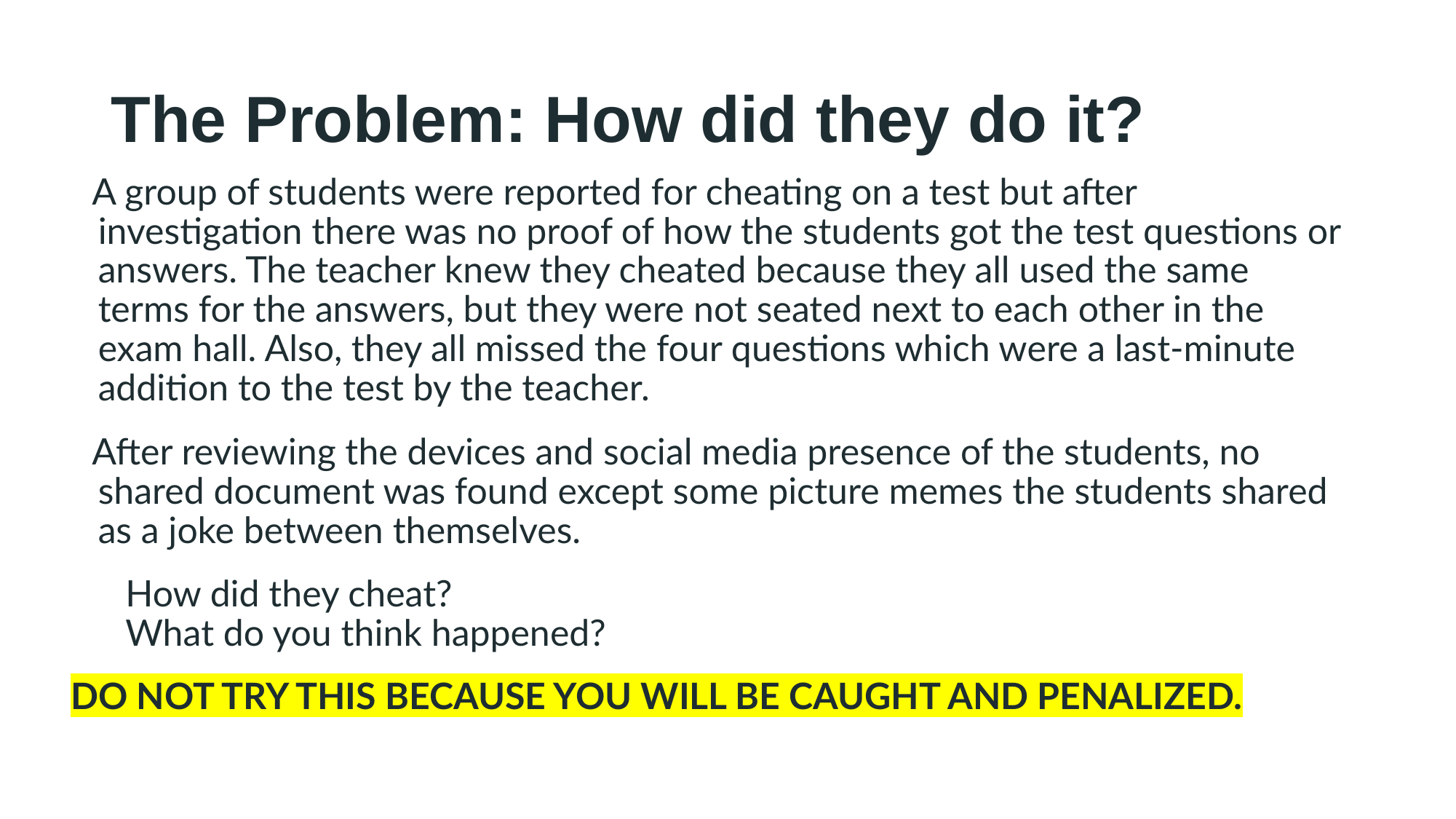

# The Problem: How did they do it?
A group of students were reported for cheating on a test but after investigation there was no proof of how the students got the test questions or answers. The teacher knew they cheated because they all used the same terms for the answers, but they were not seated next to each other in the exam hall. Also, they all missed the four questions which were a last-minute addition to the test by the teacher.
After reviewing the devices and social media presence of the students, no shared document was found except some picture memes the students shared as a joke between themselves.
How did they cheat?
What do you think happened?
DO NOT TRY THIS BECAUSE YOU WILL BE CAUGHT AND PENALIZED.